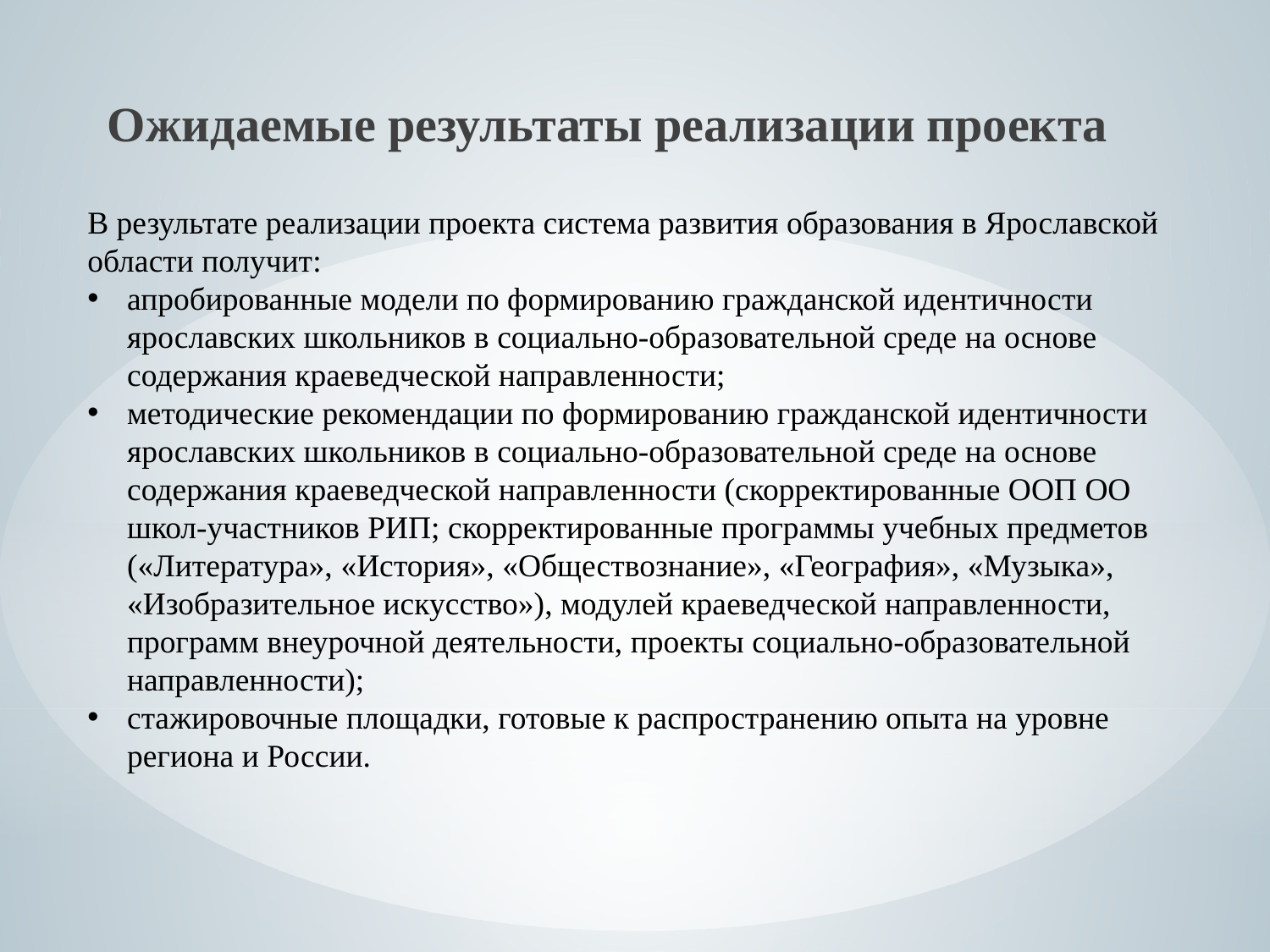

Ожидаемые результаты реализации проекта
В результате реализации проекта система развития образования в Ярославской области получит:
апробированные модели по формированию гражданской идентичности ярославских школьников в социально-образовательной среде на основе содержания краеведческой направленности;
методические рекомендации по формированию гражданской идентичности ярославских школьников в социально-образовательной среде на основе содержания краеведческой направленности (скорректированные ООП ОО школ-участников РИП; скорректированные программы учебных предметов («Литература», «История», «Обществознание», «География», «Музыка», «Изобразительное искусство»), модулей краеведческой направленности, программ внеурочной деятельности, проекты социально-образовательной направленности);
стажировочные площадки, готовые к распространению опыта на уровне региона и России.